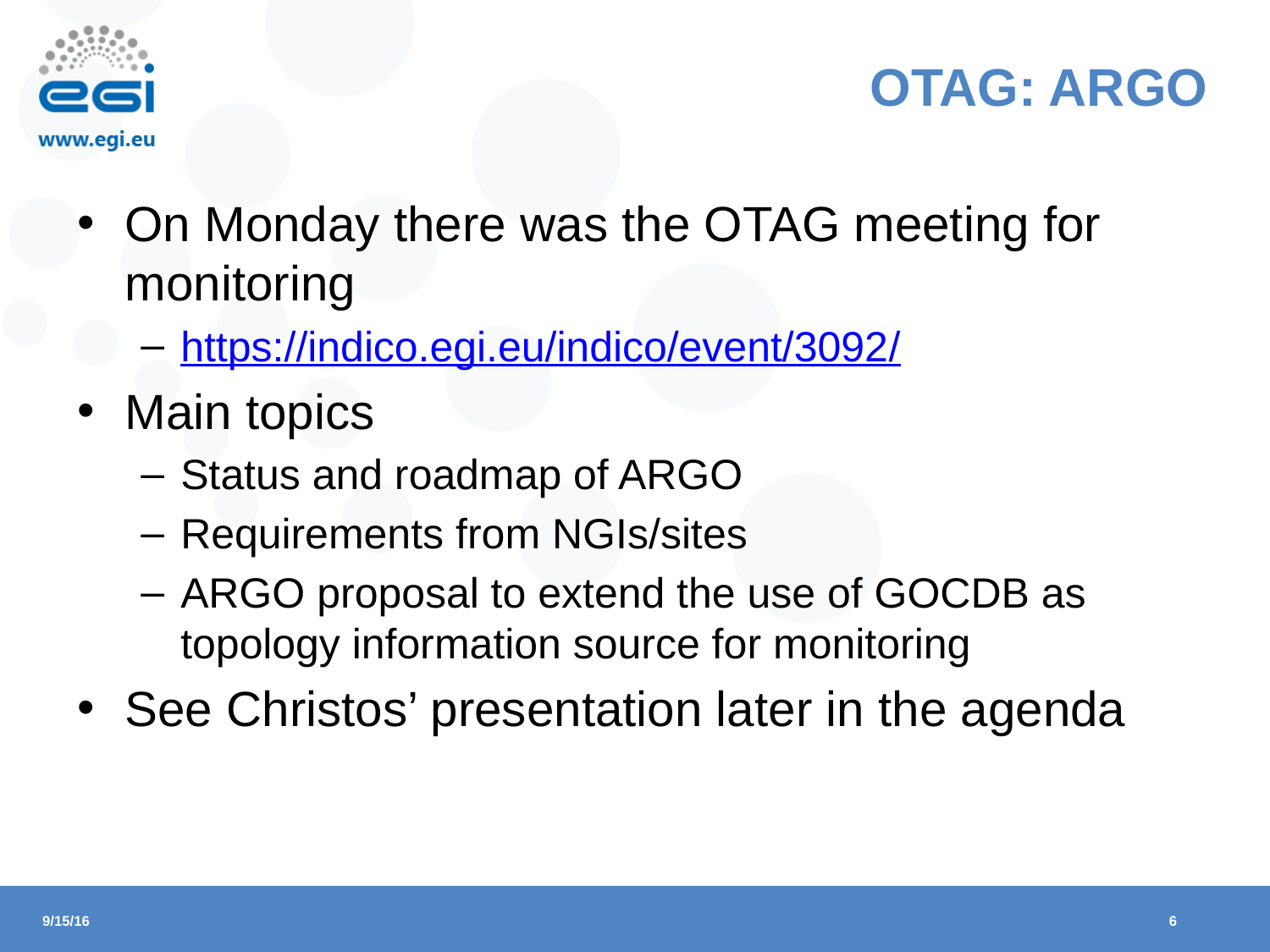

# OTAG: ARGO
On Monday there was the OTAG meeting for monitoring
https://indico.egi.eu/indico/event/3092/
Main topics
Status and roadmap of ARGO
Requirements from NGIs/sites
ARGO proposal to extend the use of GOCDB as topology information source for monitoring
See Christos’ presentation later in the agenda